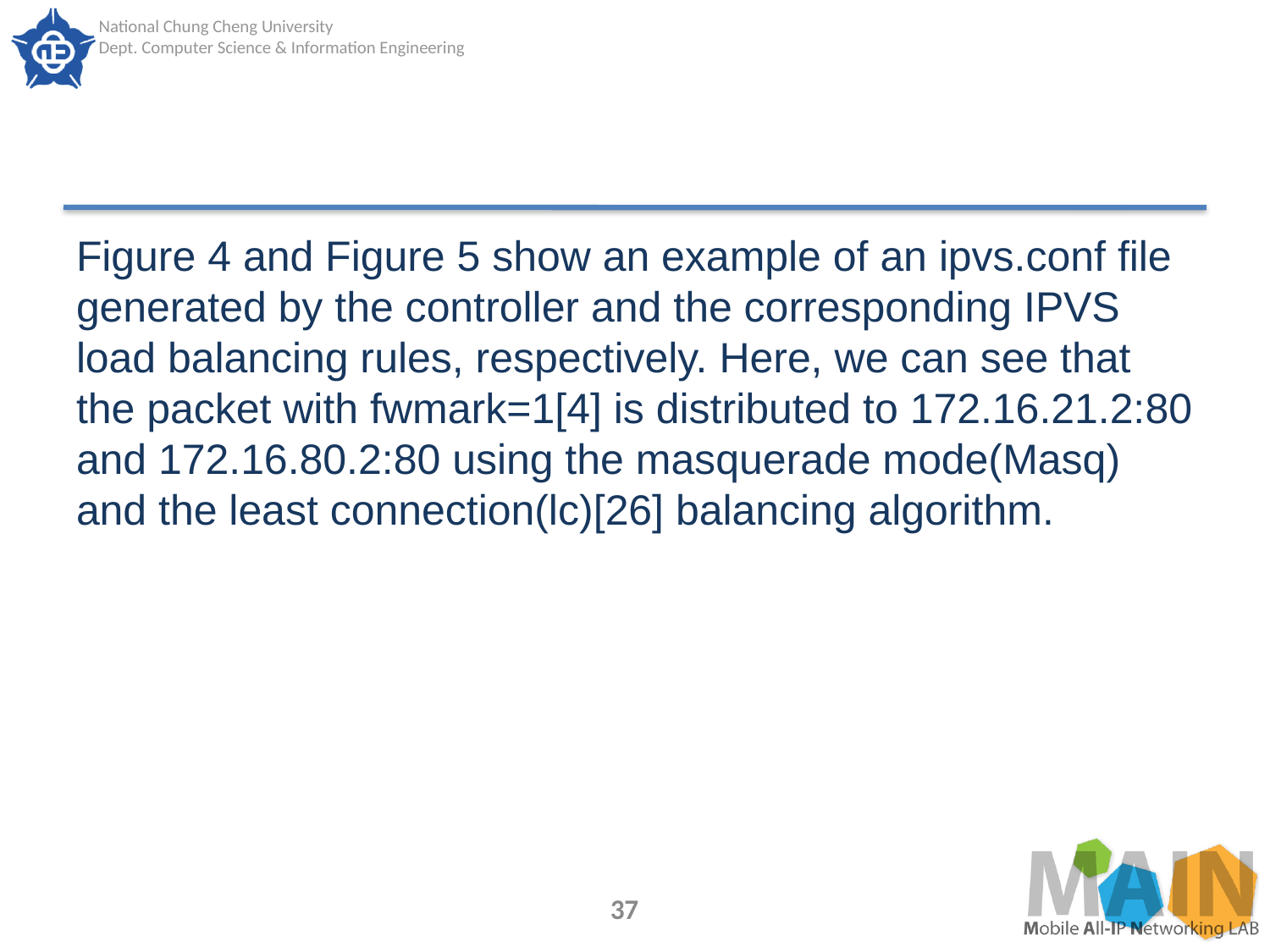

#
Figure 4 and Figure 5 show an example of an ipvs.conf file generated by the controller and the corresponding IPVS load balancing rules, respectively. Here, we can see that the packet with fwmark=1[4] is distributed to 172.16.21.2:80 and 172.16.80.2:80 using the masquerade mode(Masq) and the least connection(lc)[26] balancing algorithm.
37